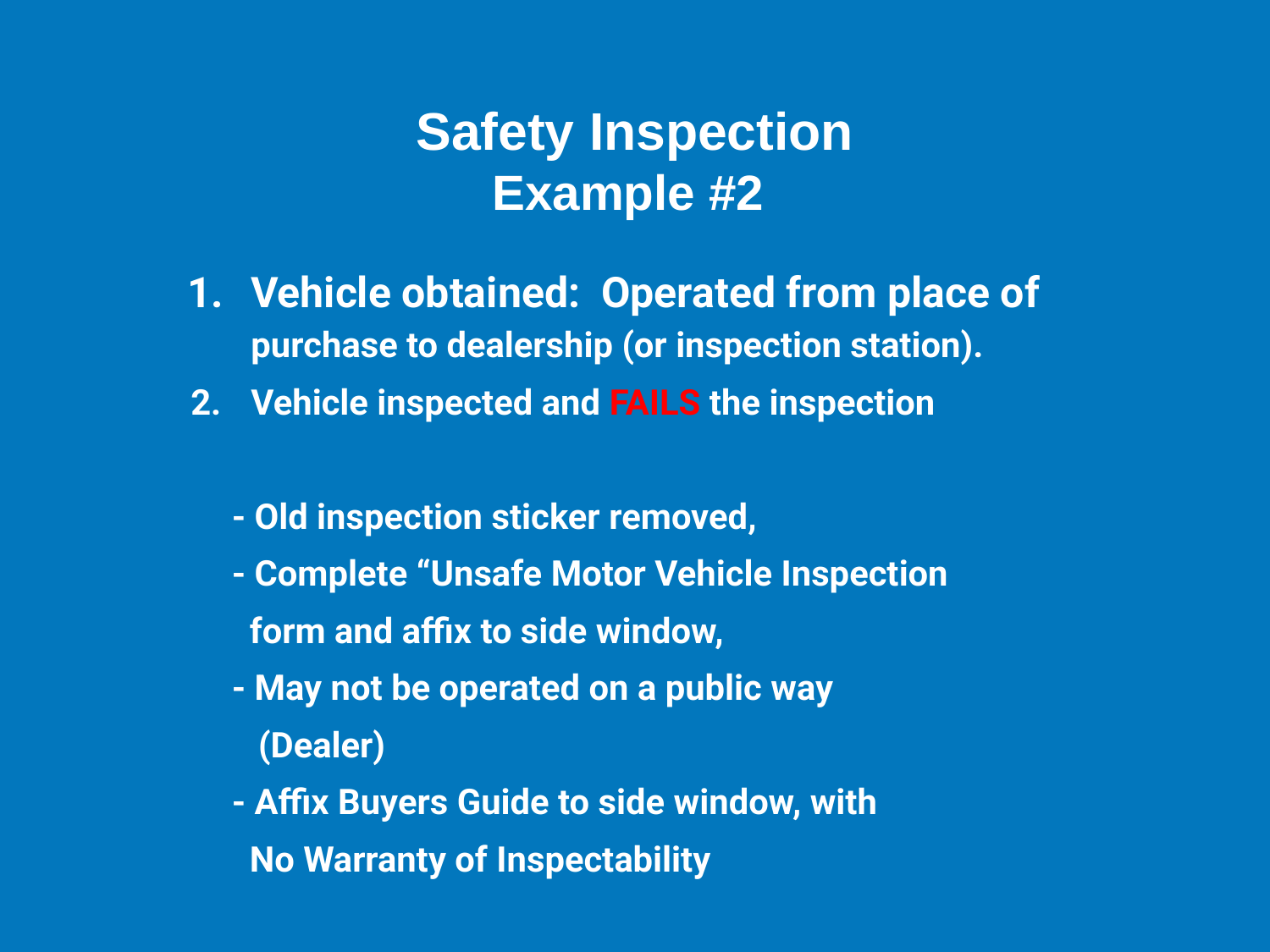

# Safety Inspection Example #2
Vehicle obtained:  Operated from place of purchase to dealership (or inspection station).
Vehicle inspected and FAILS the inspection

     - Old inspection sticker removed,
     - Complete “Unsafe Motor Vehicle Inspection
       form and affix to side window,
     - May not be operated on a public way
        (Dealer)
     - Affix Buyers Guide to side window, with
       No Warranty of Inspectability